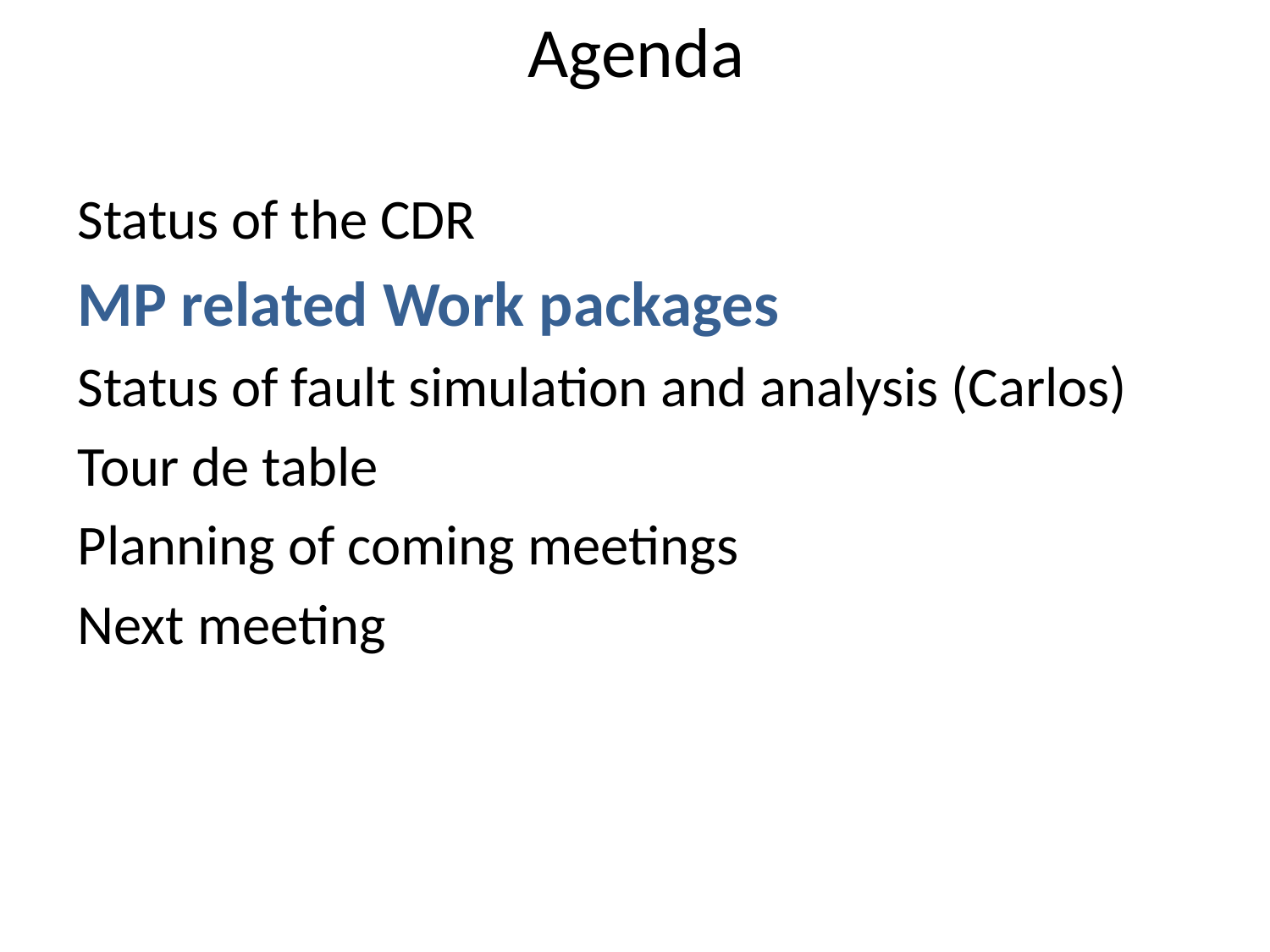

# Agenda
Status of the CDR
MP related Work packages
Status of fault simulation and analysis (Carlos)
Tour de table
Planning of coming meetings
Next meeting